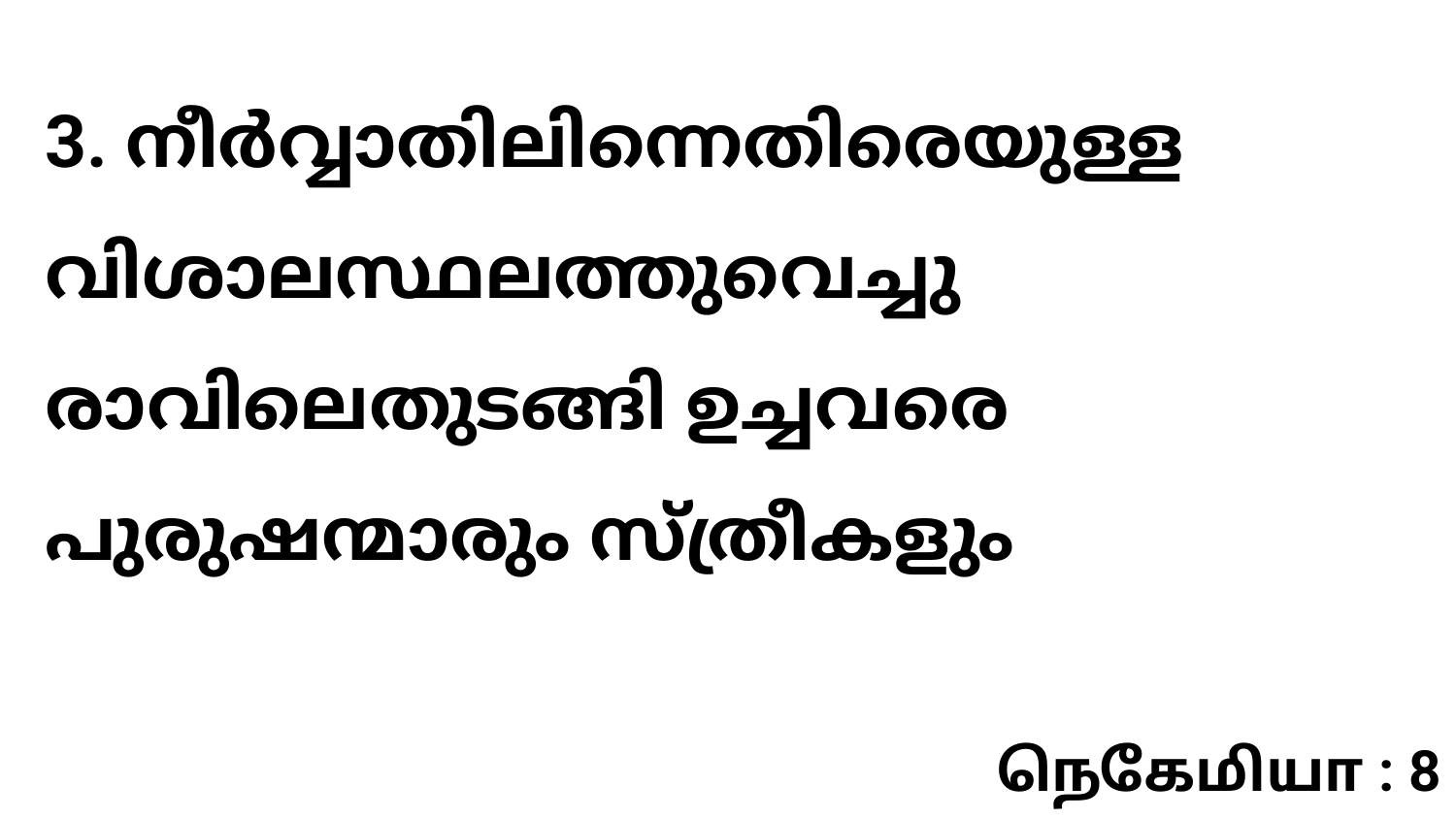

3. നീർവ്വാതിലിന്നെതിരെയുള്ള വിശാലസ്ഥലത്തുവെച്ചു രാവിലെതുടങ്ങി ഉച്ചവരെ പുരുഷന്മാരും സ്ത്രീകളും
நெகேமியா : 8